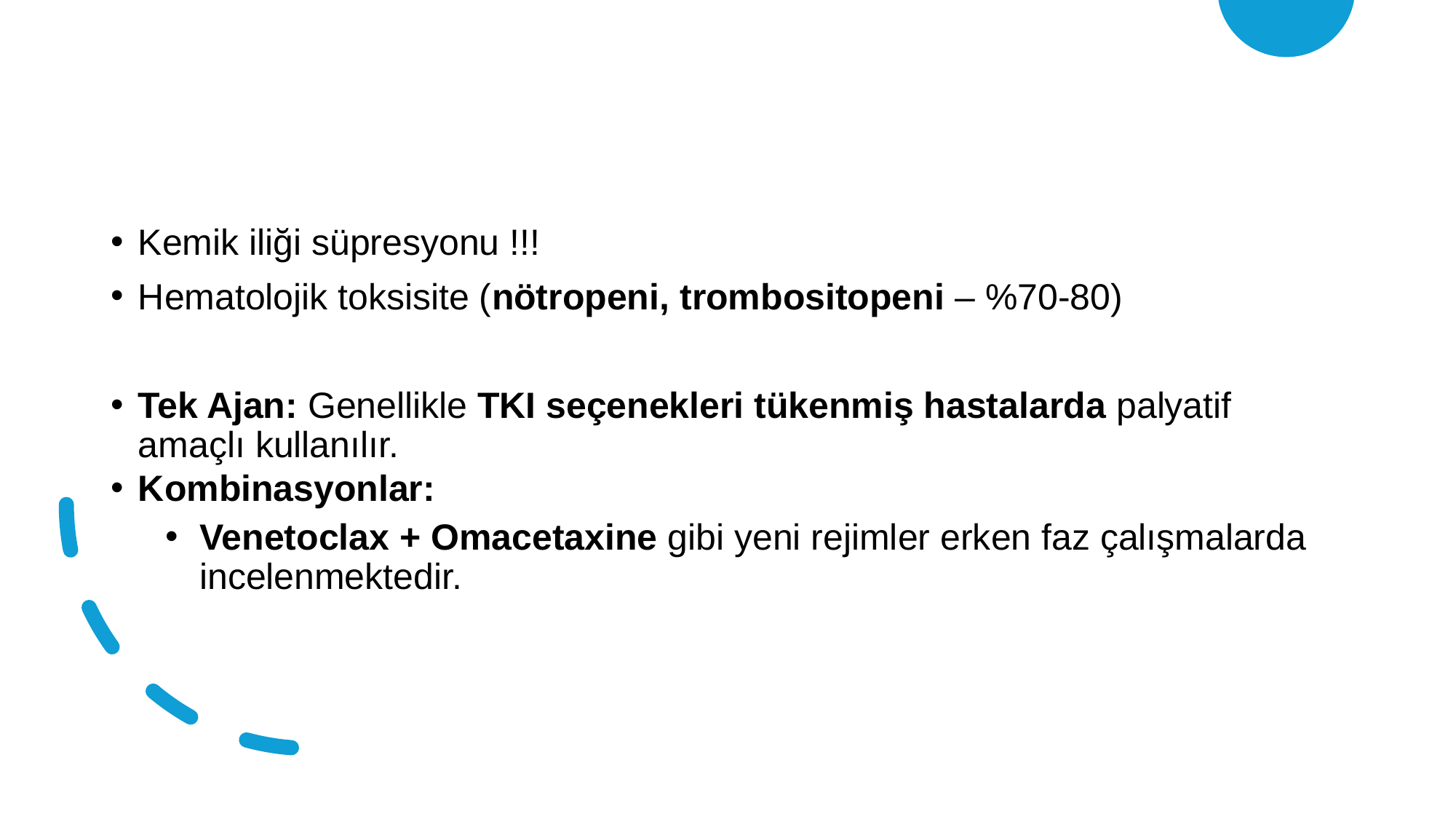

#
Kemik iliği süpresyonu !!!
Hematolojik toksisite (nötropeni, trombositopeni – %70-80)

Tek Ajan: Genellikle TKI seçenekleri tükenmiş hastalarda palyatif amaçlı kullanılır.
Kombinasyonlar:
Venetoclax + Omacetaxine gibi yeni rejimler erken faz çalışmalarda incelenmektedir.